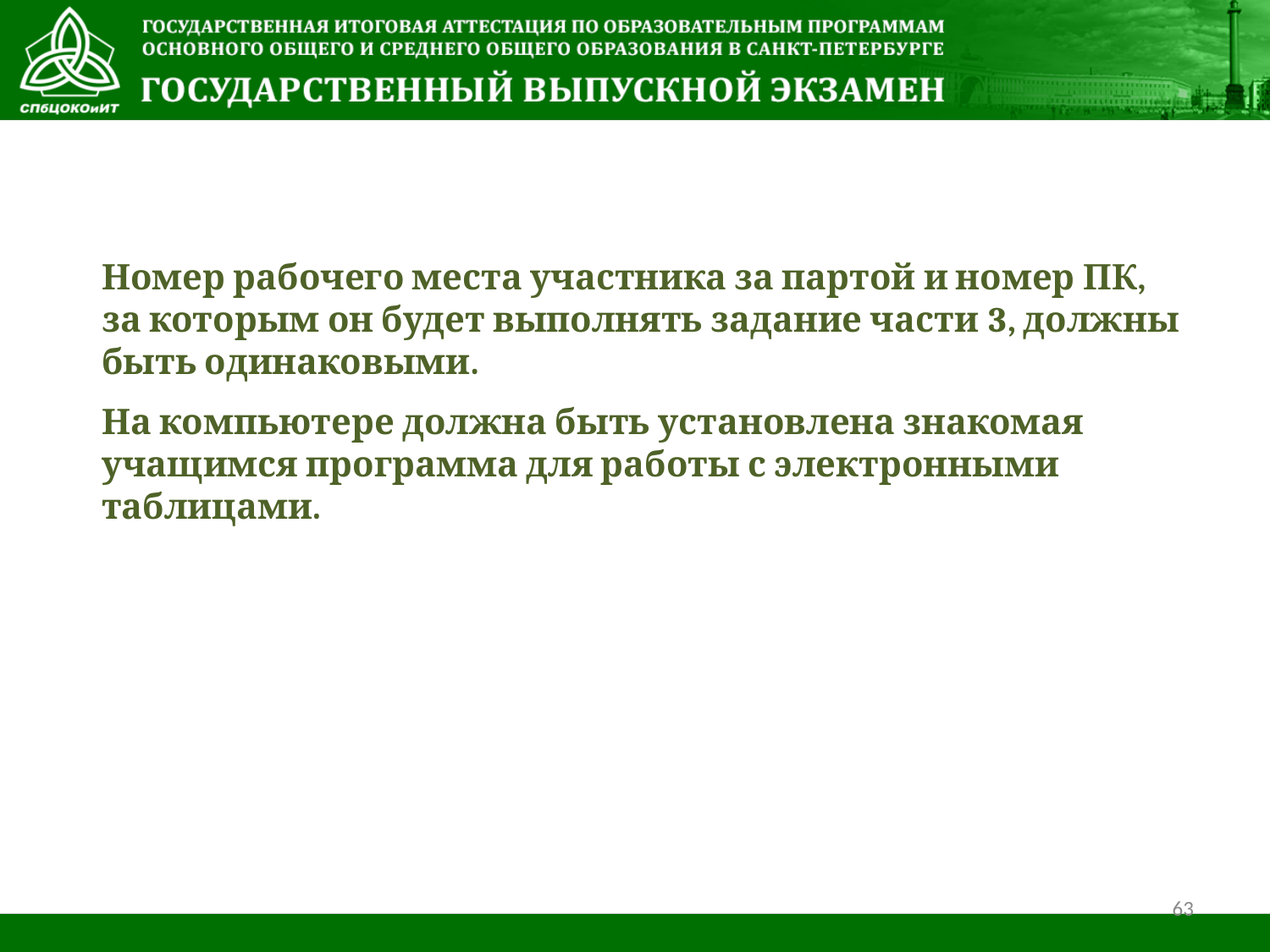

Номер рабочего места участника за партой и номер ПК, за которым он будет выполнять задание части 3, должны быть одинаковыми.

На компьютере должна быть установлена знакомая учащимся программа для работы с электронными таблицами.
63